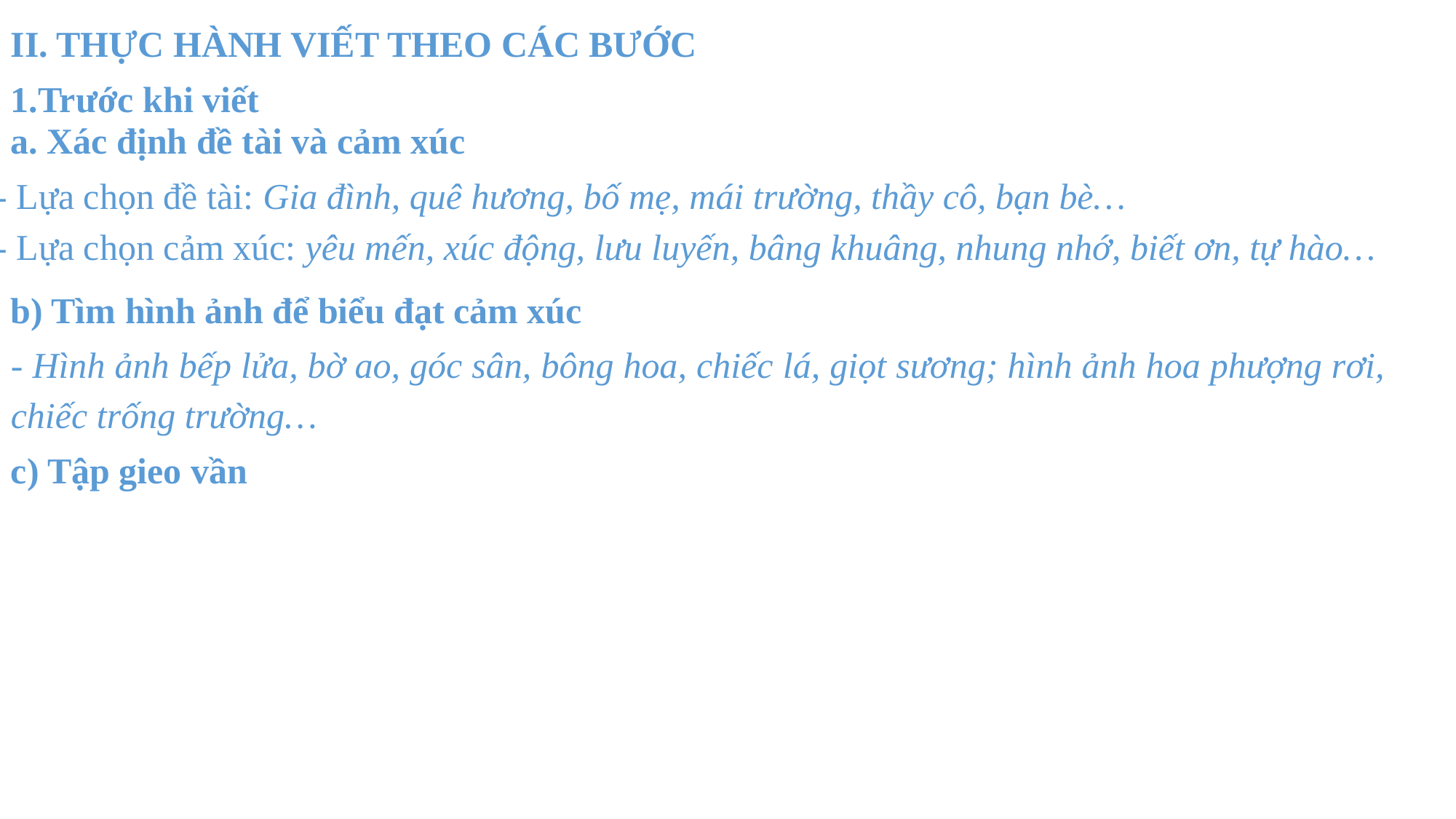

II. THỰC HÀNH VIẾT THEO CÁC BƯỚC
1.Trước khi viết
a. Xác định đề tài và cảm xúc
- Lựa chọn đề tài: Gia đình, quê hương, bố mẹ, mái trường, thầy cô, bạn bè…
- Lựa chọn cảm xúc: yêu mến, xúc động, lưu luyến, bâng khuâng, nhung nhớ, biết ơn, tự hào…
b) Tìm hình ảnh để biểu đạt cảm xúc

- Hình ảnh bếp lửa, bờ ao, góc sân, bông hoa, chiếc lá, giọt sương; hình ảnh hoa phượng rơi, chiếc trống trường…
c) Tập gieo vần